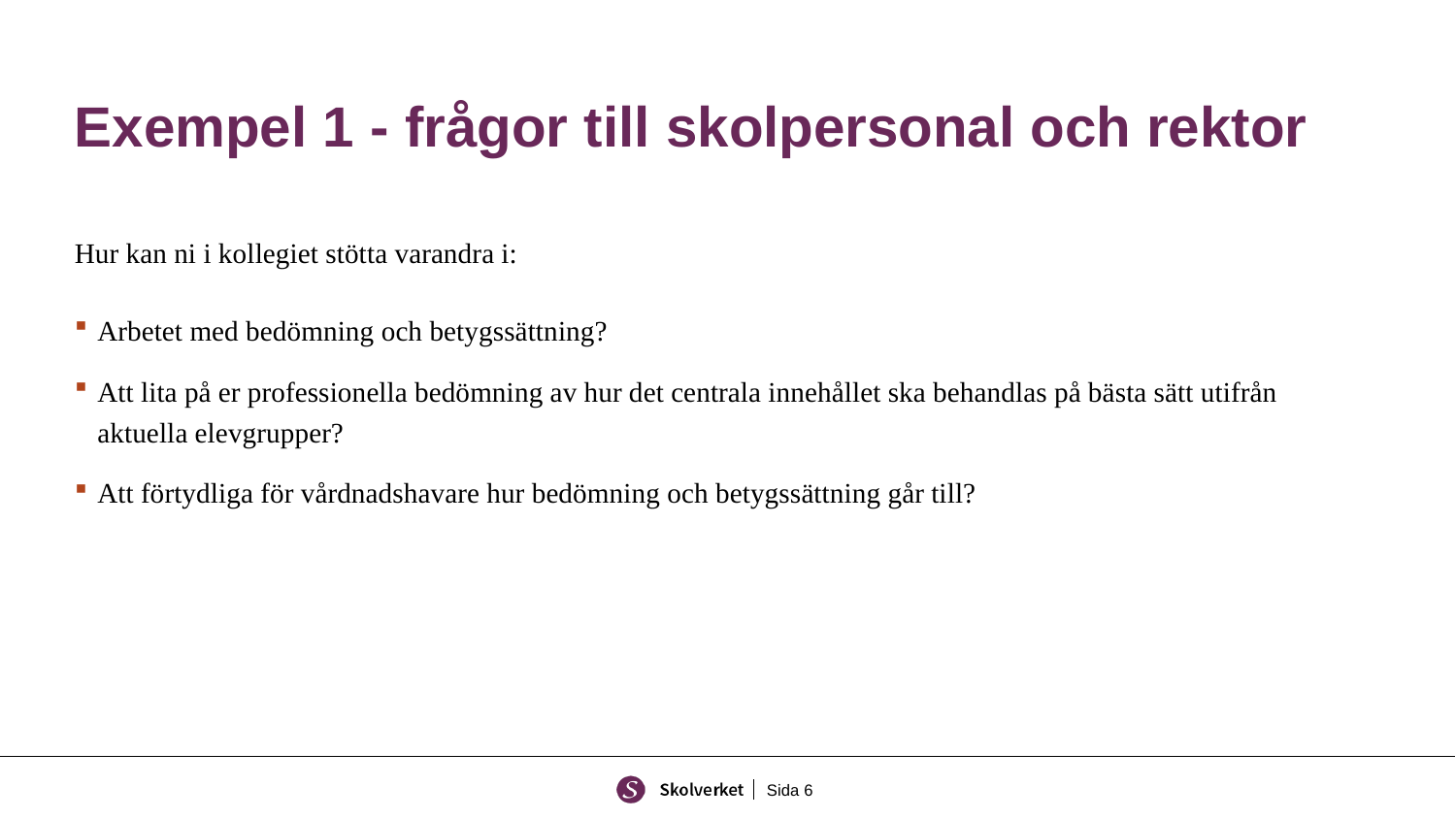

# Exempel 1 - frågor till skolpersonal och rektor
Hur kan ni i kollegiet stötta varandra i:
Arbetet med bedömning och betygssättning?
Att lita på er professionella bedömning av hur det centrala innehållet ska behandlas på bästa sätt utifrån aktuella elevgrupper?
Att förtydliga för vårdnadshavare hur bedömning och betygssättning går till?